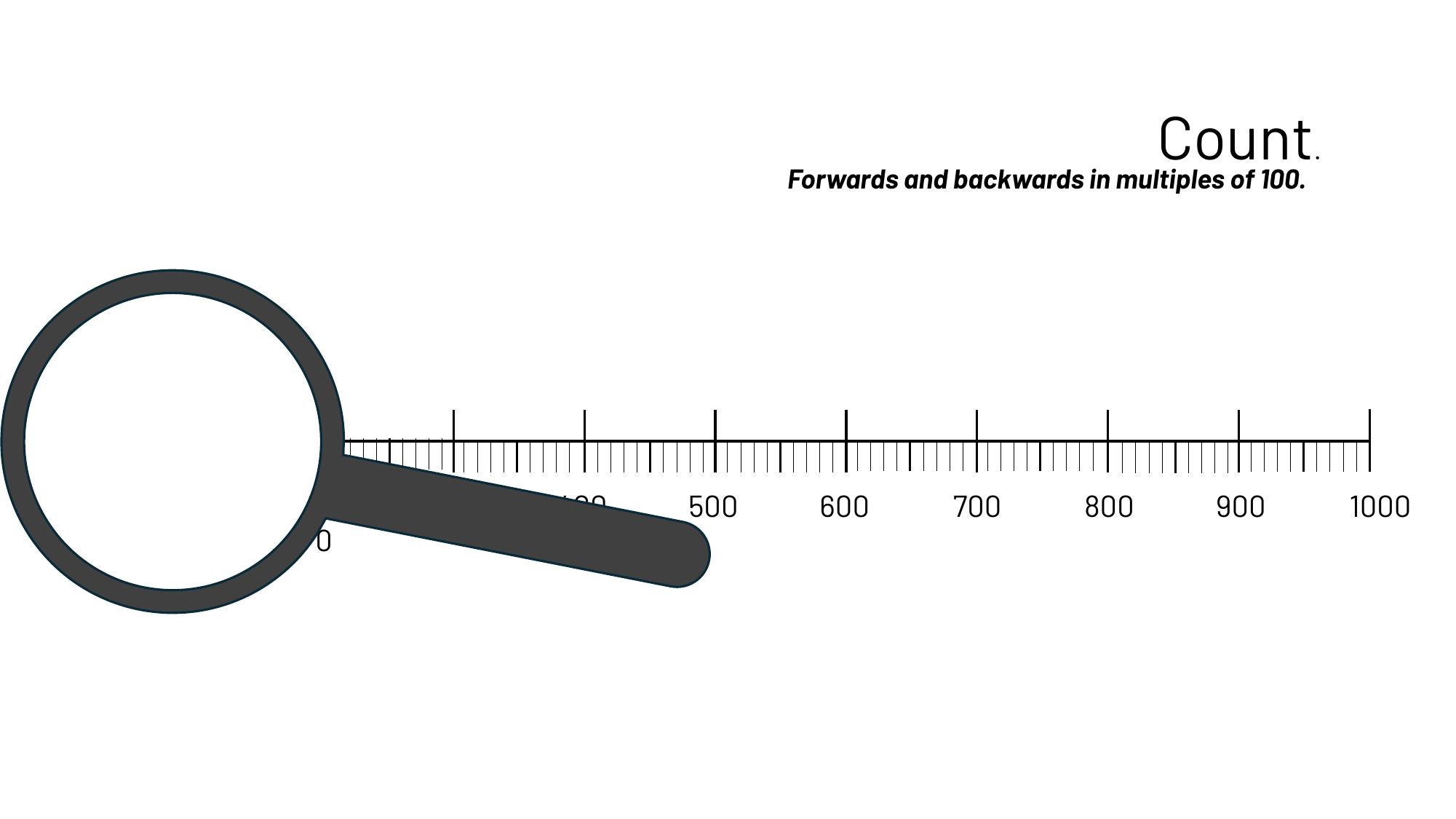

Count.

Forwards and backwards in multiples of 100.

0
200
300
100
400
500
600
700
800
900
1000